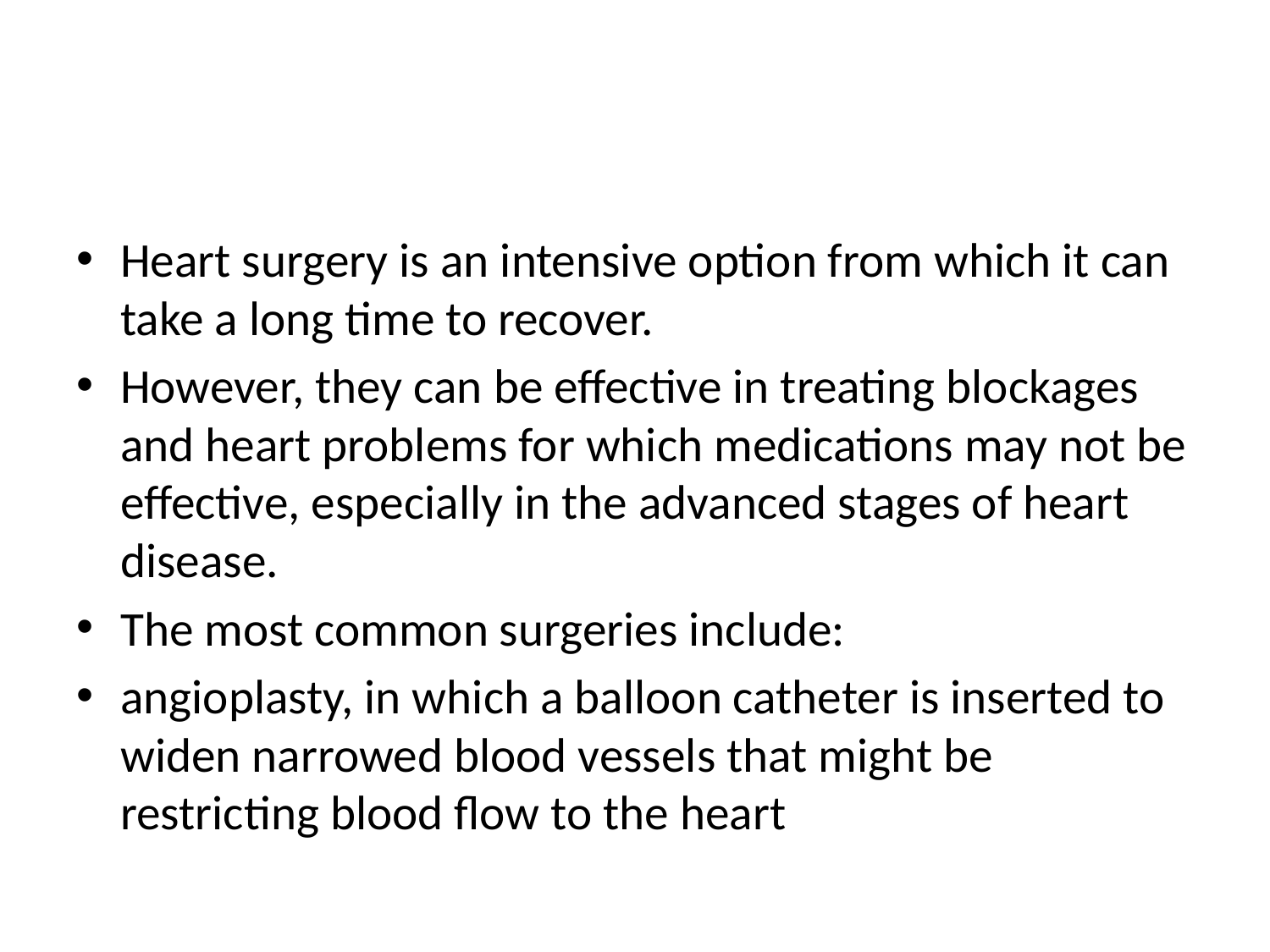

#
Heart surgery is an intensive option from which it can take a long time to recover.
However, they can be effective in treating blockages and heart problems for which medications may not be effective, especially in the advanced stages of heart disease.
The most common surgeries include:
angioplasty, in which a balloon catheter is inserted to widen narrowed blood vessels that might be restricting blood flow to the heart